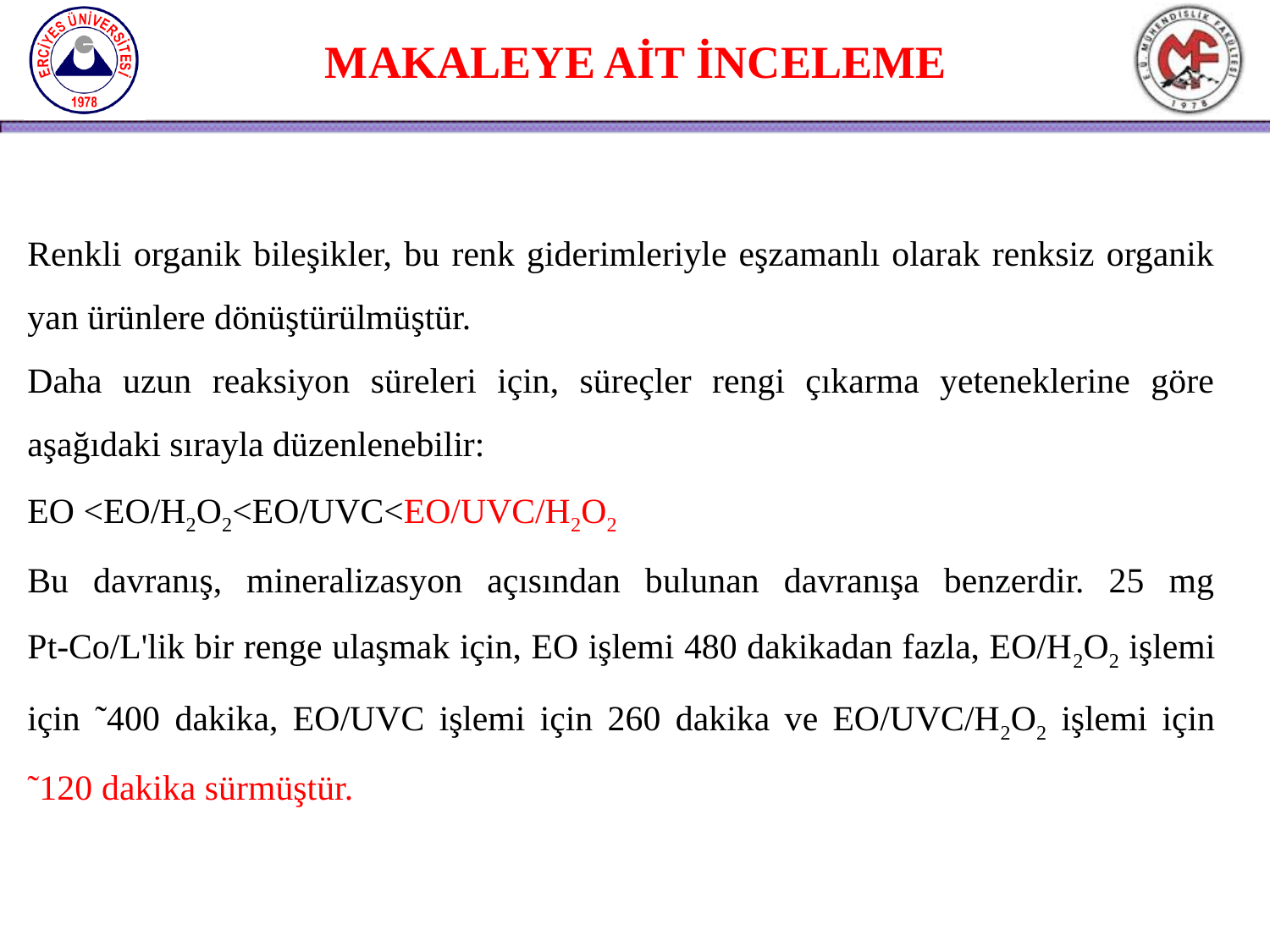

MAKALEYE AİT İNCELEME
Renkli organik bileşikler, bu renk giderimleriyle eşzamanlı olarak renksiz organik yan ürünlere dönüştürülmüştür.
Daha uzun reaksiyon süreleri için, süreçler rengi çıkarma yeteneklerine göre aşağıdaki sırayla düzenlenebilir:
EO <EO/H2O2<EO/UVC<EO/UVC/H2O2
Bu davranış, mineralizasyon açısından bulunan davranışa benzerdir. 25 mg Pt-Co/L'lik bir renge ulaşmak için, EO işlemi 480 dakikadan fazla, EO/H2O2 işlemi için ῀400 dakika, EO/UVC işlemi için 260 dakika ve EO/UVC/H2O2 işlemi için ῀120 dakika sürmüştür.